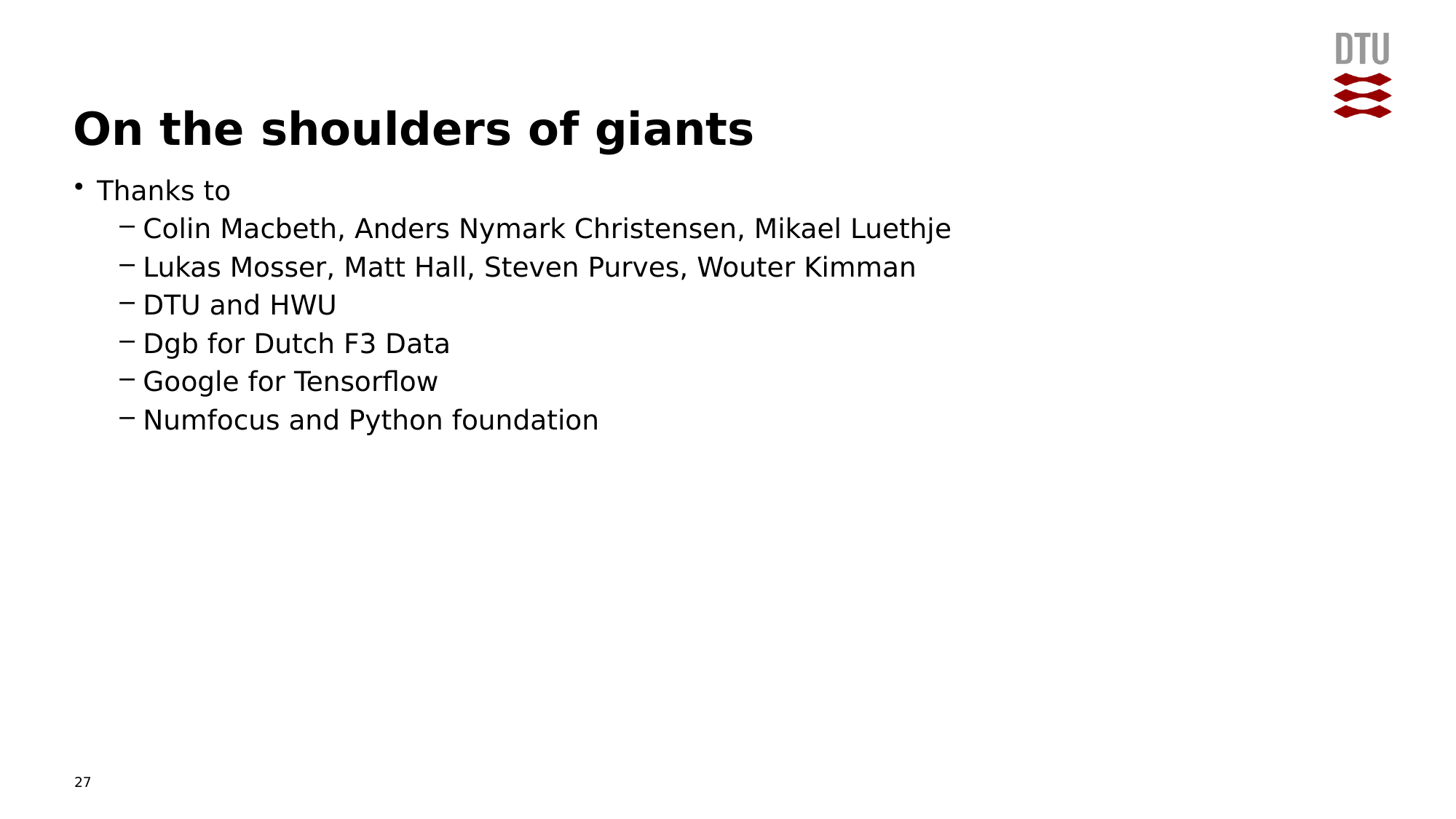

# On the shoulders of giants
Thanks to
Colin Macbeth, Anders Nymark Christensen, Mikael Luethje
Lukas Mosser, Matt Hall, Steven Purves, Wouter Kimman
DTU and HWU
Dgb for Dutch F3 Data
Google for Tensorflow
Numfocus and Python foundation

27